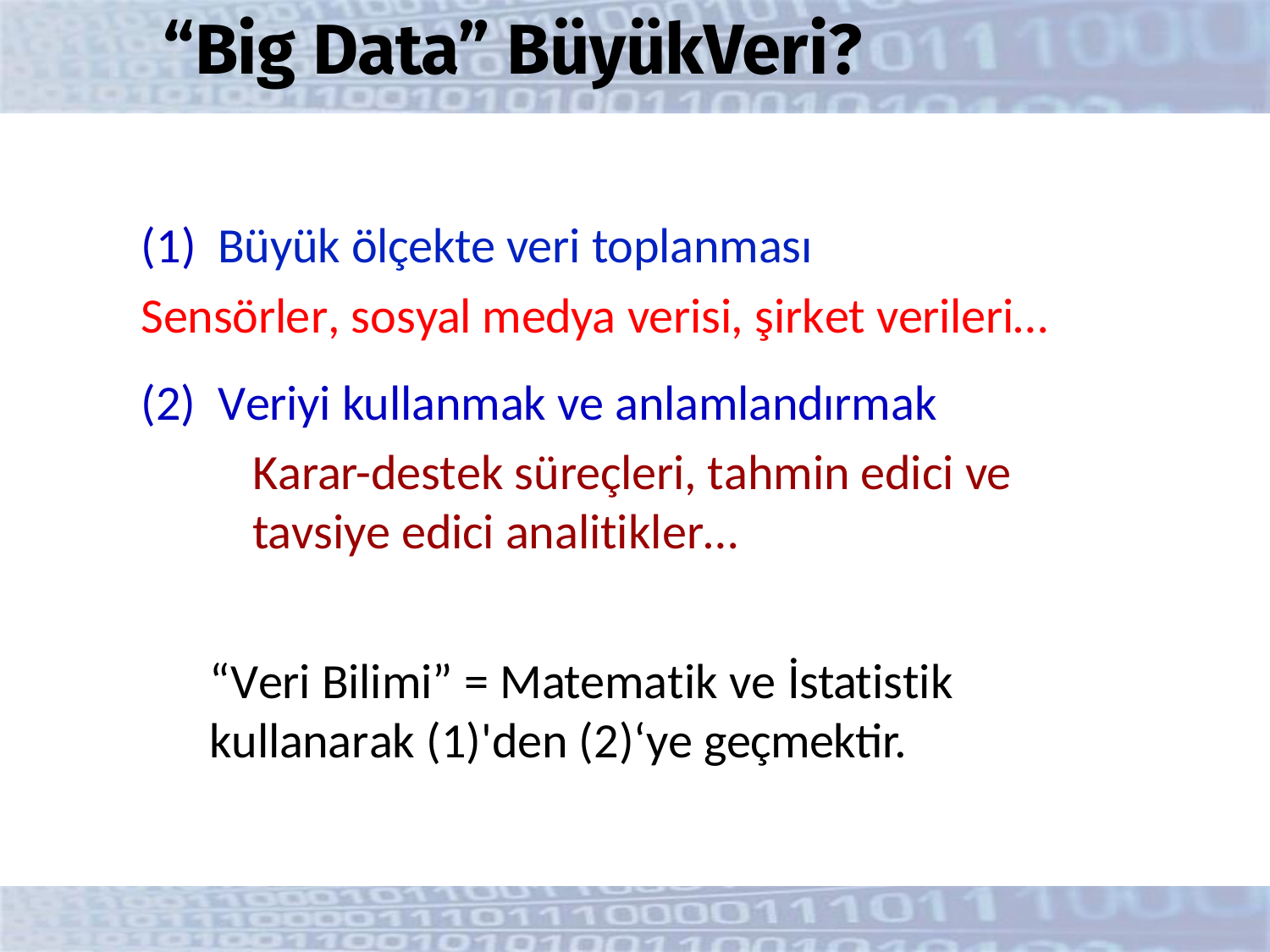

# “Big Data” BüyükVeri?
Büyük ölçekte veri toplanması

Sensörler, sosyal medya verisi, şirket verileri…

Veriyi kullanmak ve anlamlandırmak

Karar-destek süreçleri, tahmin edici ve tavsiye edici analitikler…

“Veri Bilimi” = Matematik ve İstatistik kullanarak (1)'den (2)‘ye geçmektir.